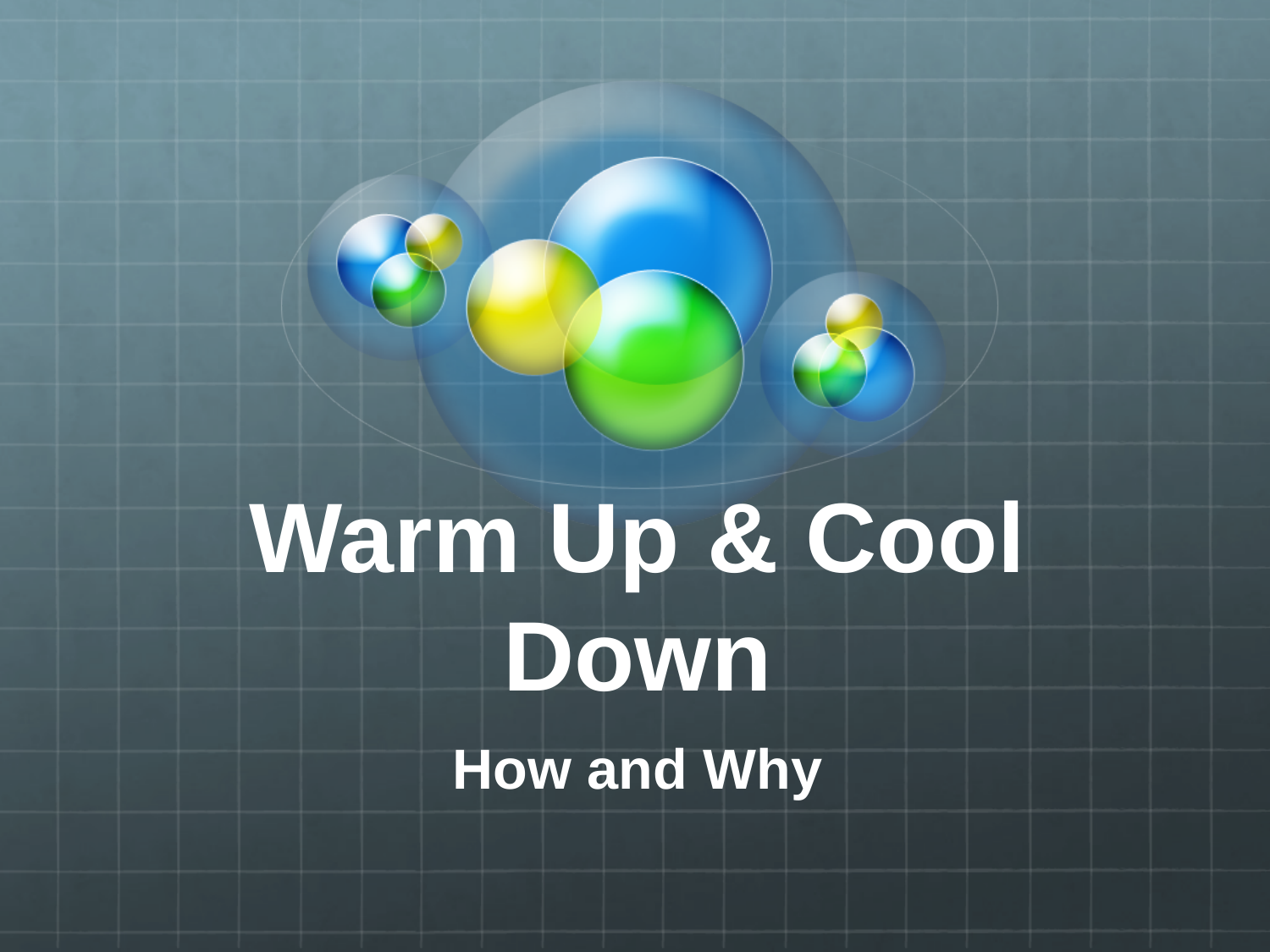

# Warm Up & Cool Down
How and Why